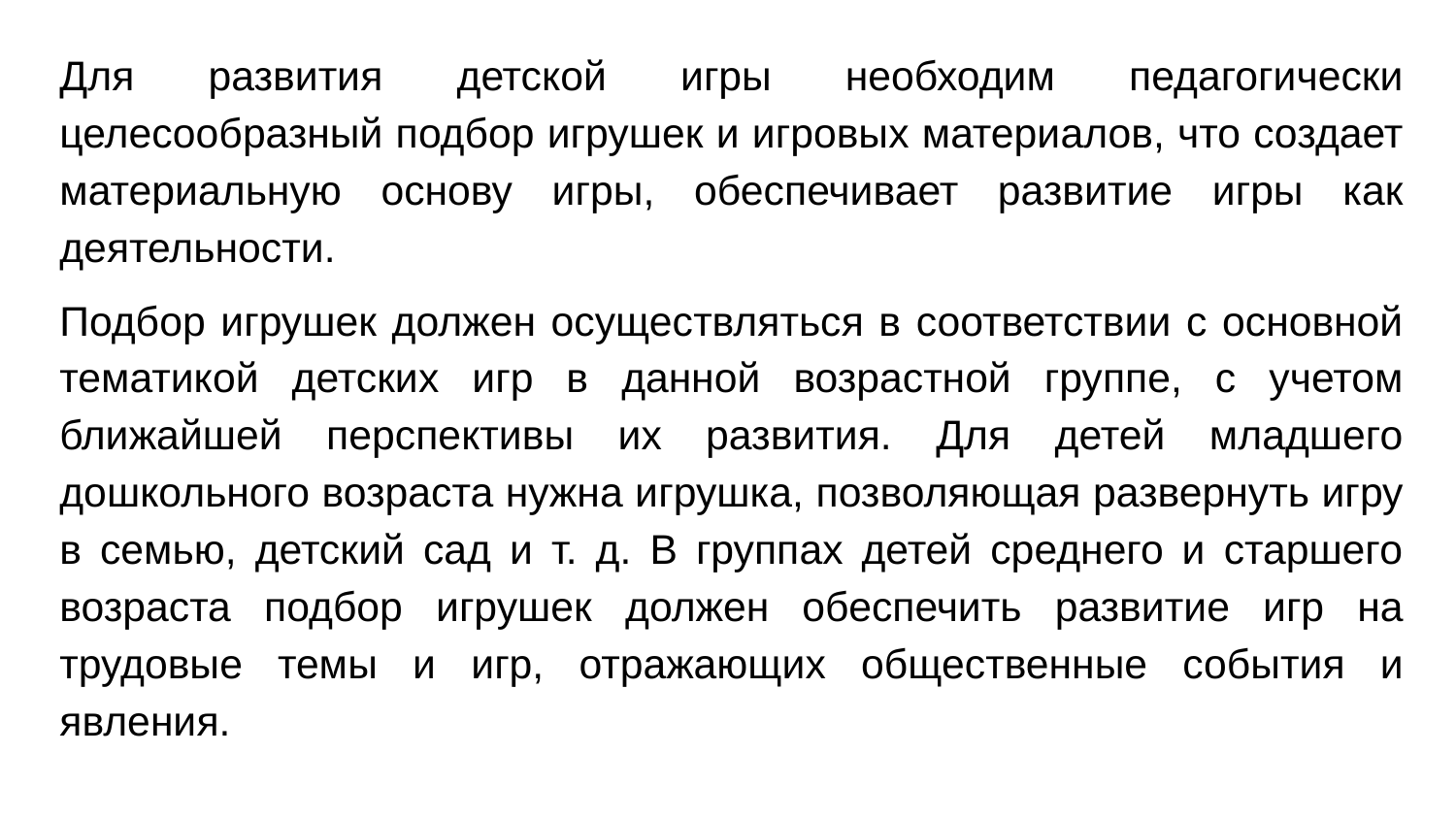

# Для развития детской игры необходим педагогически целесообразный подбор игрушек и игровых материалов, что создает материальную основу игры, обеспечивает развитие игры как деятельности.
Подбор игрушек должен осуществляться в соответствии с основной тематикой детских игр в данной возрастной группе, с учетом ближайшей перспективы их развития. Для детей младшего дошкольного возраста нужна игрушка, позволяющая развернуть игру в семью, детский сад и т. д. В группах детей среднего и старшего возраста подбор игрушек должен обеспечить развитие игр на трудовые темы и игр, отражающих общественные события и явления.